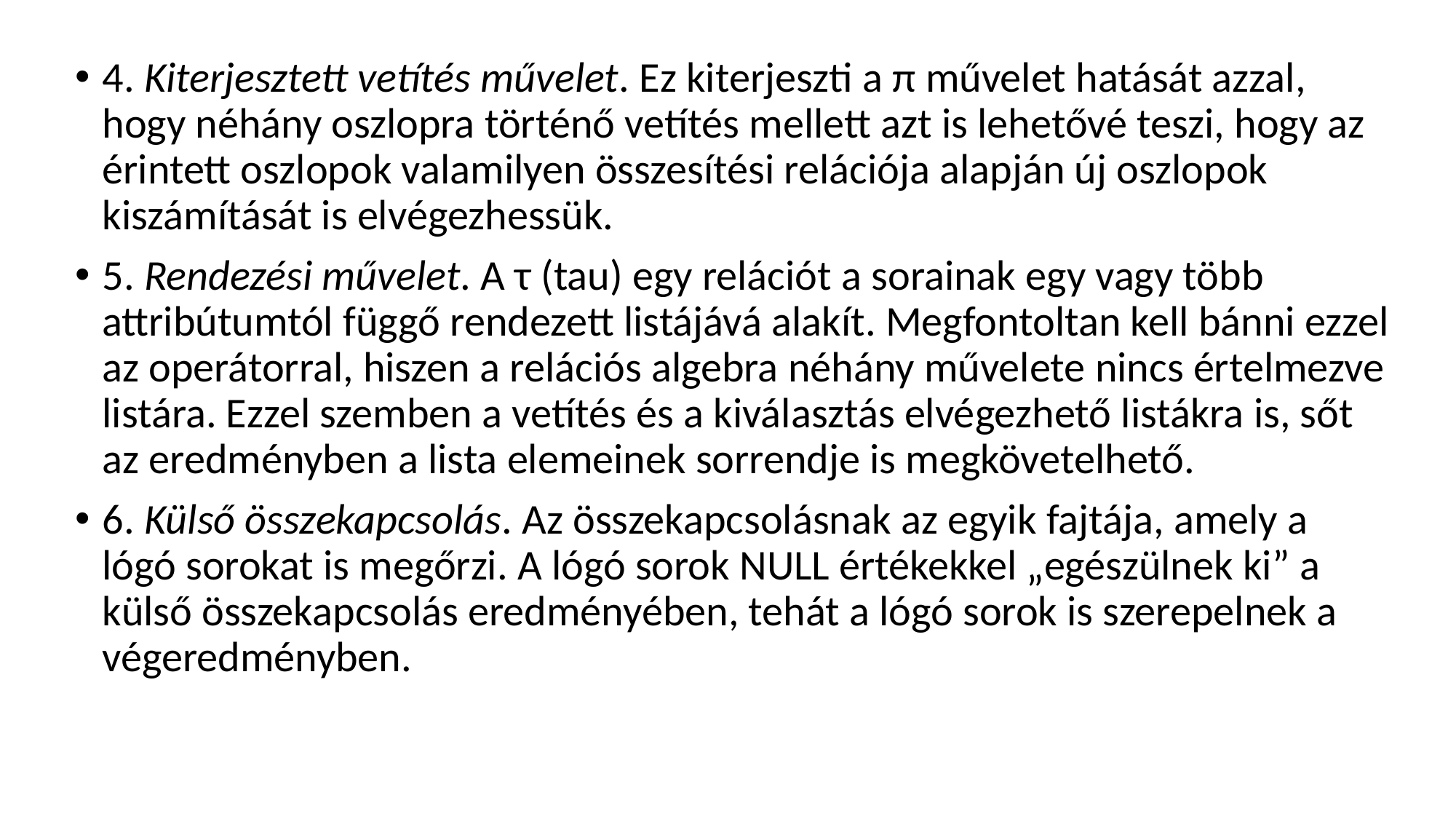

4. Kiterjesztett vetítés művelet. Ez kiterjeszti a π művelet hatását azzal, hogy néhány oszlopra történő vetítés mellett azt is lehetővé teszi, hogy az érintett oszlopok valamilyen összesítési relációja alapján új oszlopok kiszámítását is elvégezhessük.
5. Rendezési művelet. A τ (tau) egy relációt a sorainak egy vagy több attribútumtól függő rendezett listájává alakít. Megfontoltan kell bánni ezzel az operátorral, hiszen a relációs algebra néhány művelete nincs értelmezve listára. Ezzel szemben a vetítés és a kiválasztás elvégezhető listákra is, sőt az eredményben a lista elemeinek sorrendje is megkövetelhető.
6. Külső összekapcsolás. Az összekapcsolásnak az egyik fajtája, amely a lógó sorokat is megőrzi. A lógó sorok NULL értékekkel „egészülnek ki” a külső összekapcsolás eredményében, tehát a lógó sorok is szerepelnek a végeredményben.